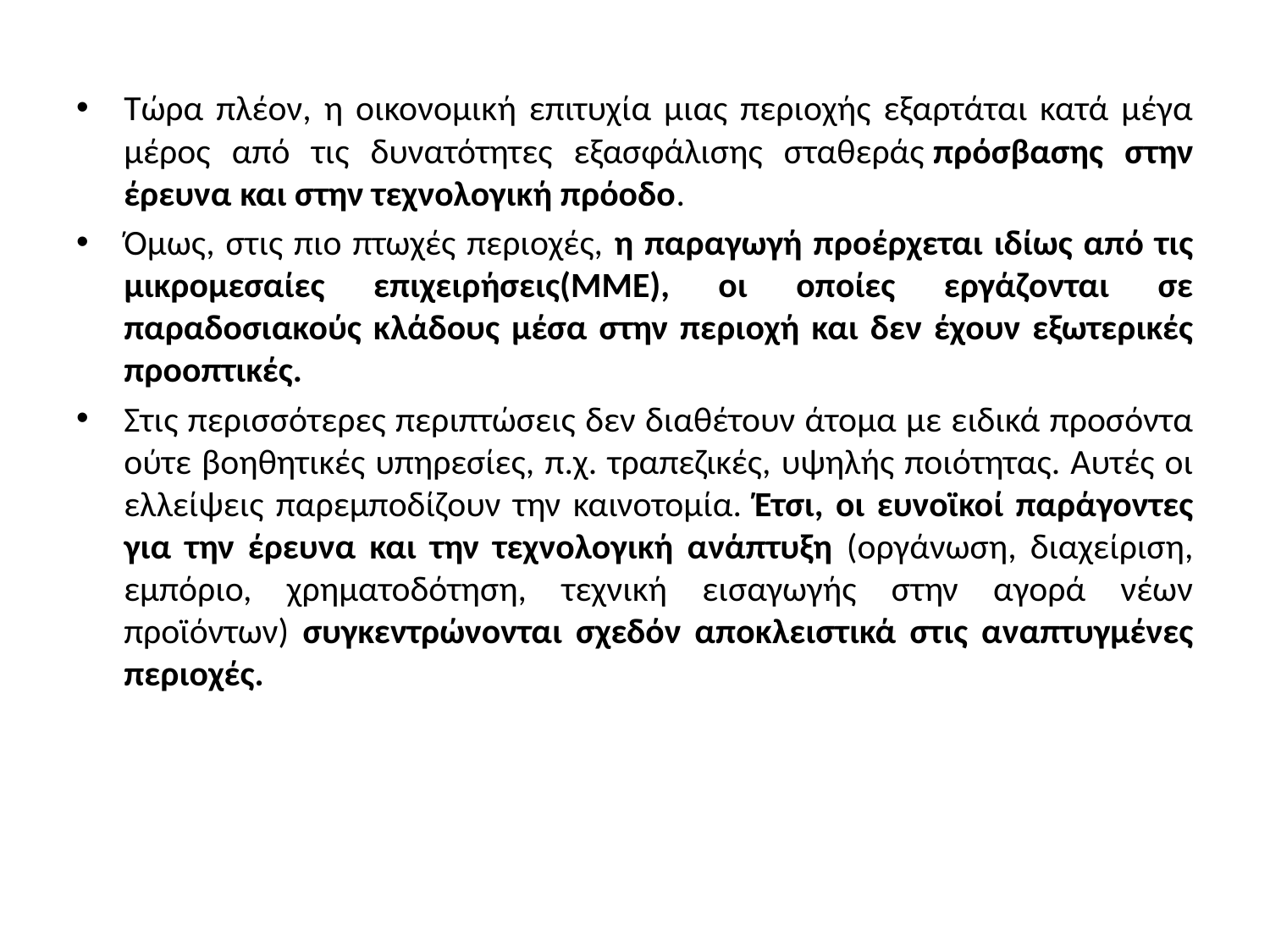

Τώρα πλέον, η οικονομική επιτυχία μιας περιοχής εξαρτάται κατά μέγα μέρος από τις δυνατότητες εξασφάλισης σταθεράς πρόσβασης στην έρευνα και στην τεχνολογική πρόοδο.
Όμως, στις πιο πτωχές περιοχές, η παραγωγή προέρχεται ιδίως από τις μικρομεσαίες επιχειρήσεις(MME), οι οποίες εργάζονται σε παραδοσιακούς κλάδους μέσα στην περιοχή και δεν έχουν εξωτερικές προοπτικές.
Στις περισσότερες περιπτώσεις δεν διαθέτουν άτομα με ειδικά προσόντα ούτε βοηθητικές υπηρεσίες, π.χ. τραπεζικές, υψηλής ποιότητας. Αυτές οι ελλείψεις παρεμποδίζουν την καινοτομία. Έτσι, οι ευνοϊκοί παράγοντες για την έρευνα και την τεχνολογική ανάπτυξη (οργάνωση, διαχείριση, εμπόριο, χρηματοδότηση, τεχνική εισαγωγής στην αγορά νέων προϊόντων) συγκεντρώνονται σχεδόν αποκλειστικά στις αναπτυγμένες περιοχές.